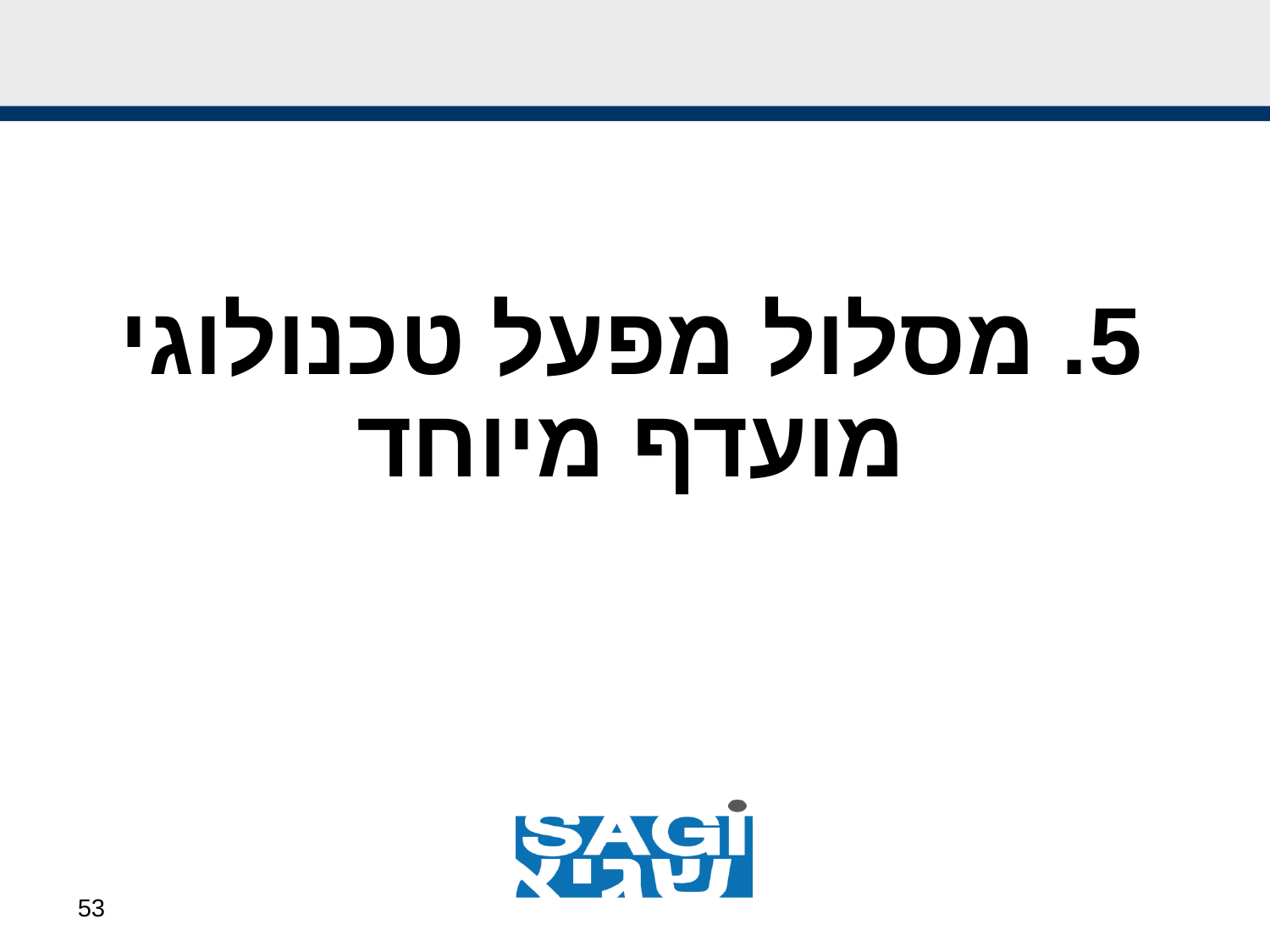

5. מסלול מפעל טכנולוגי מועדף מיוחד
53